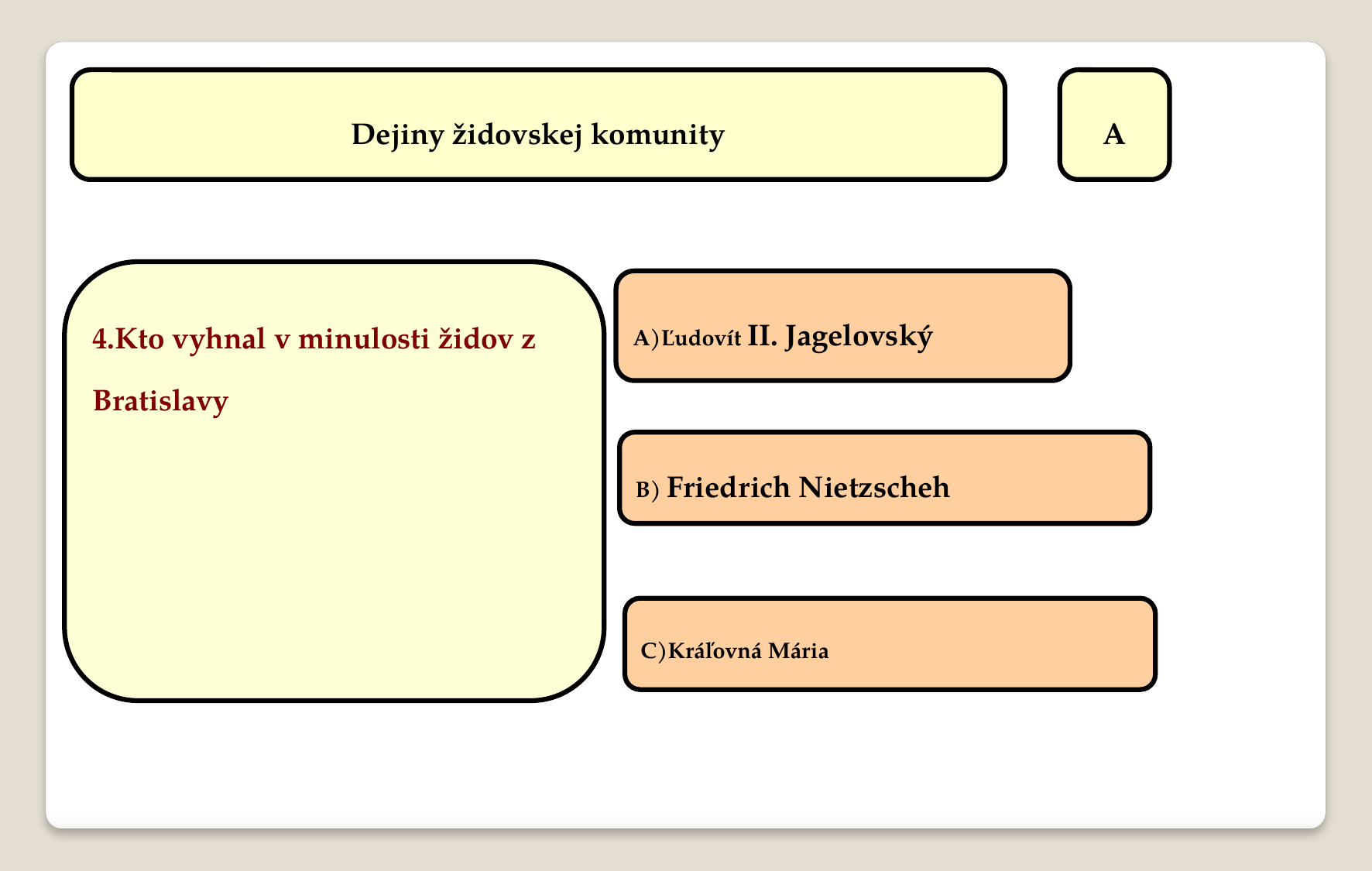

Dejiny židovskej komunity
A
4.Kto vyhnal v minulosti židov z Bratislavy
A)Ľudovít II. Jagelovský
B) Friedrich Nietzscheh
C)Kráľovná Mária